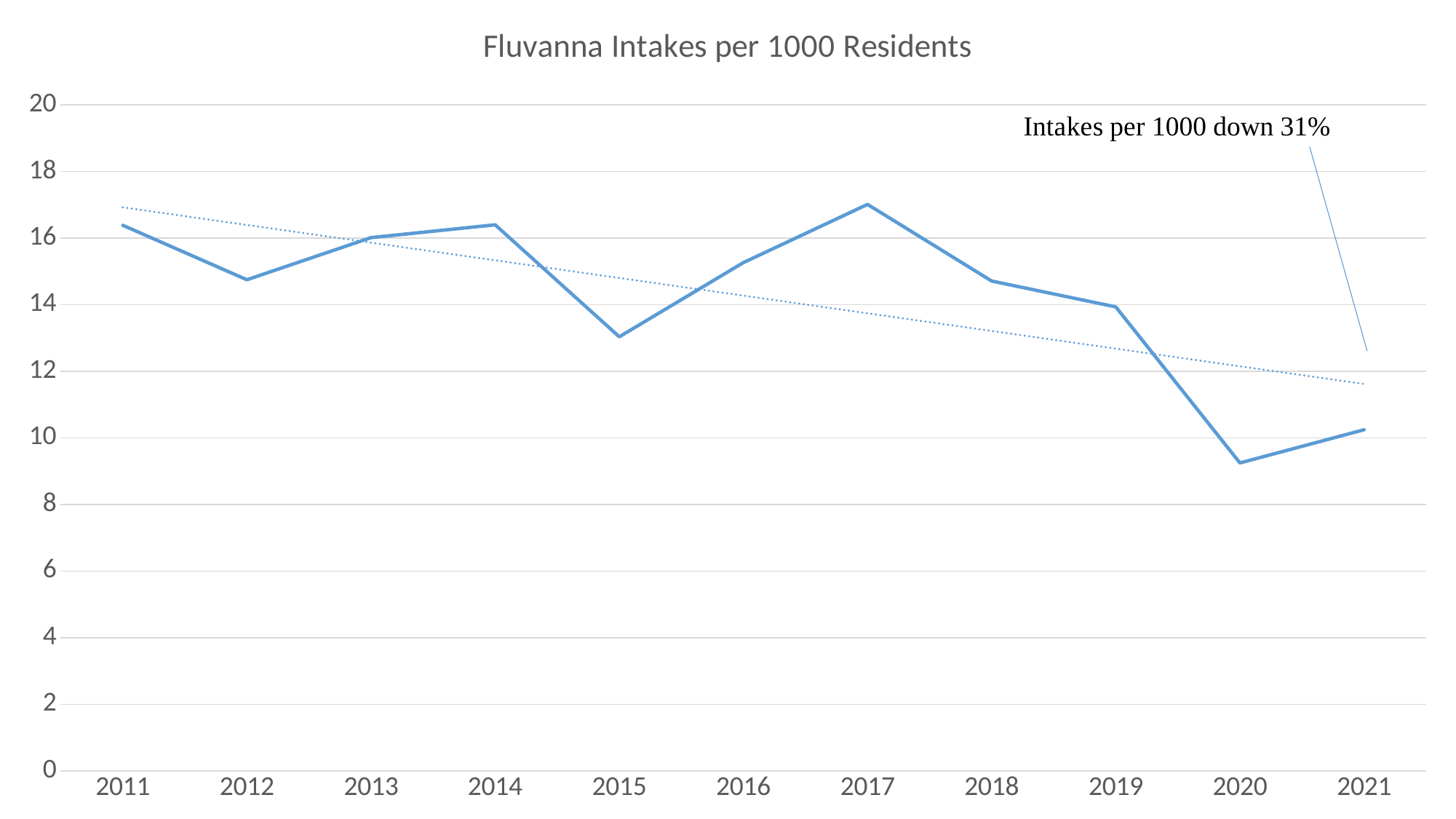

### Chart: Fluvanna Intakes per 1000 Residents

| Category | Fluvanna |
|---|---|
| 2011 | 16.3846360461993 |
| 2012 | 14.749489736973851 |
| 2013 | 16.014166377949724 |
| 2014 | 16.399122300496593 |
| 2015 | 13.036020583190394 |
| 2016 | 15.263979292756272 |
| 2017 | 17.011946166641465 |
| 2018 | 14.710824030168391 |
| 2019 | 13.934726806013934 |
| 2020 | 9.248045799845867 |
| 2021 | 10.244201565487142 |